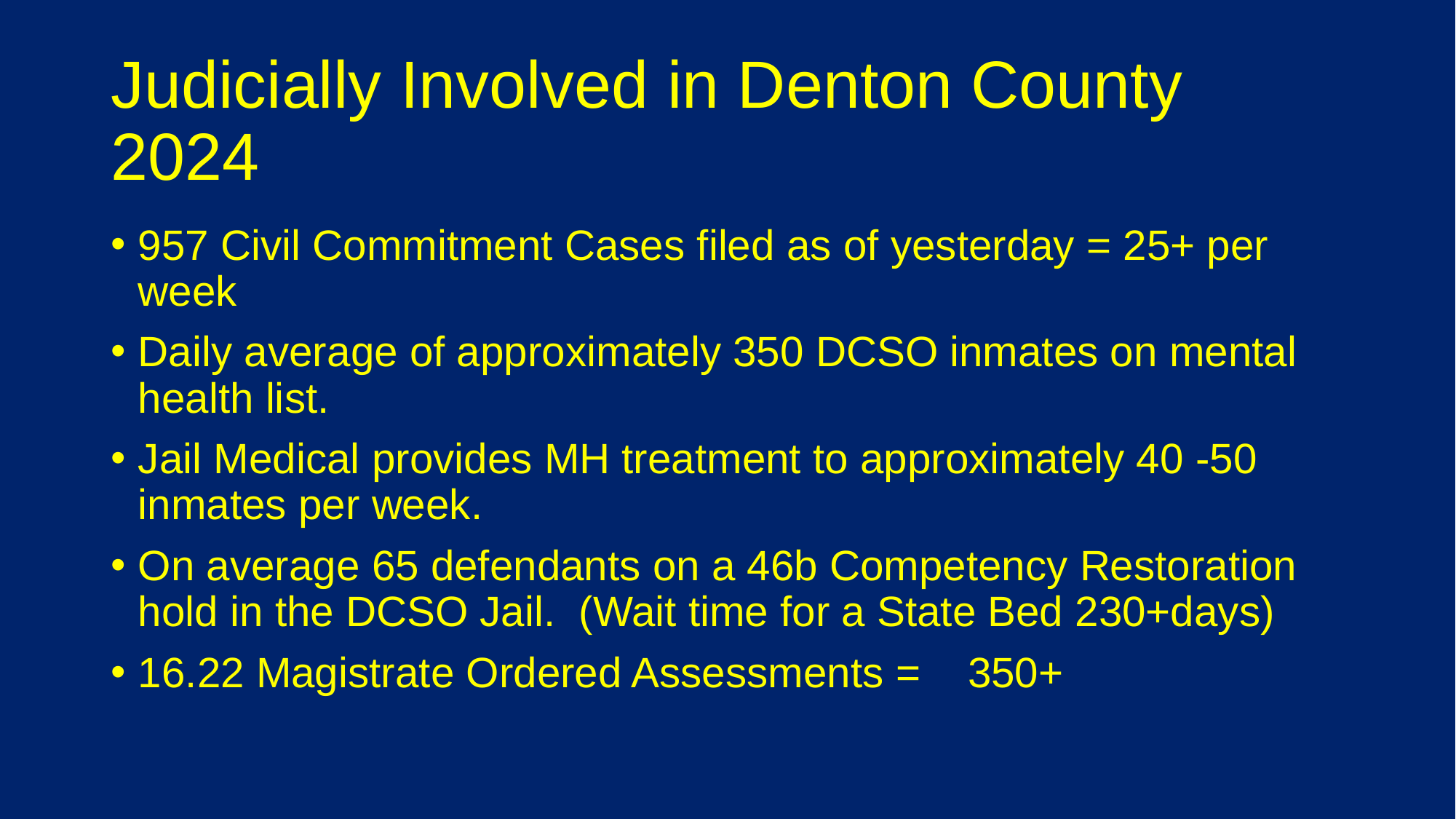

# Judicially Involved in Denton County 2024
957 Civil Commitment Cases filed as of yesterday = 25+ per week
Daily average of approximately 350 DCSO inmates on mental health list.
Jail Medical provides MH treatment to approximately 40 -50 inmates per week.
On average 65 defendants on a 46b Competency Restoration hold in the DCSO Jail.  (Wait time for a State Bed 230+days)
16.22 Magistrate Ordered Assessments =    350+